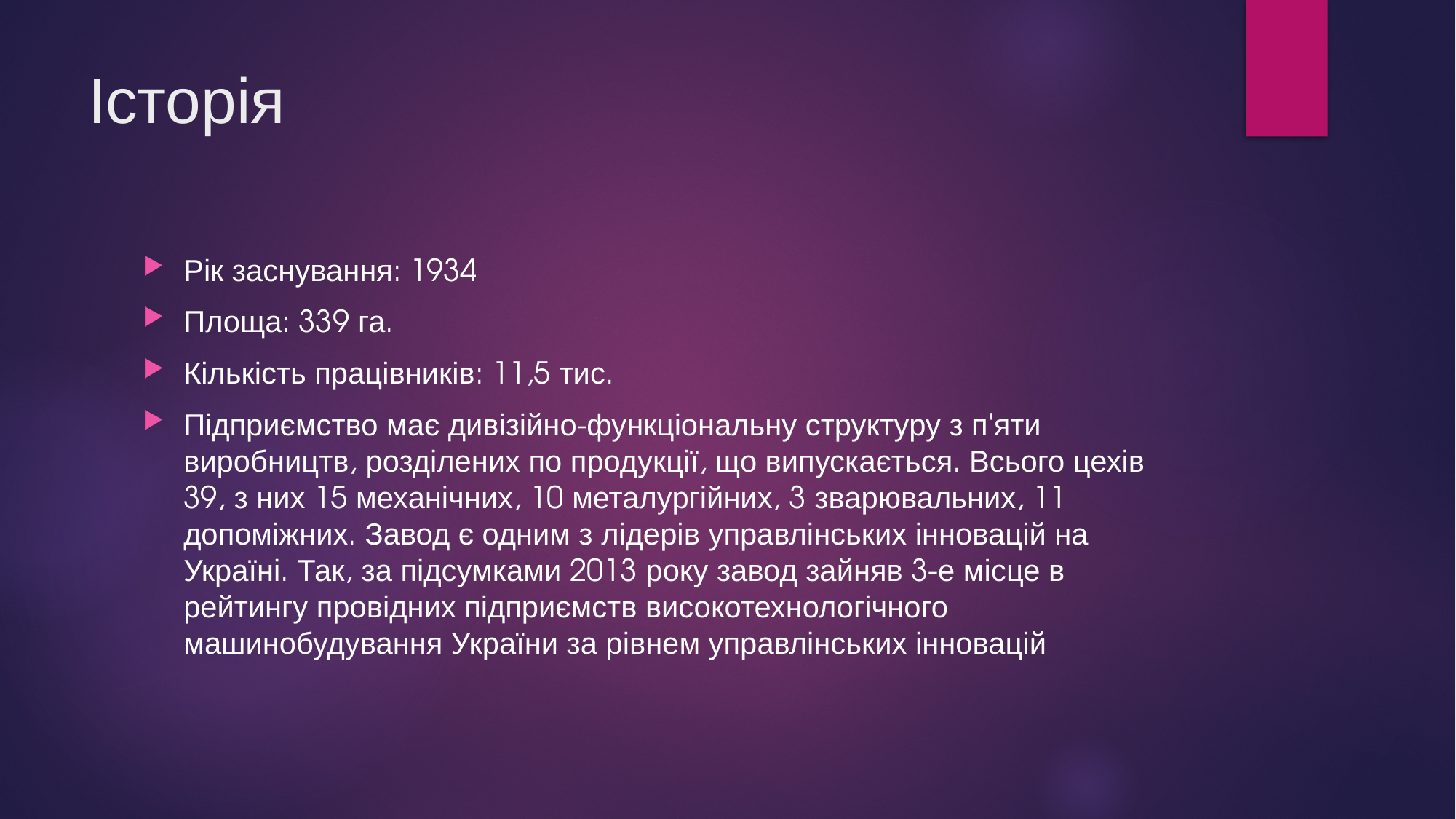

# Історія
Рік заснування: 1934
Площа: 339 га.
Кількість працівників: 11,5 тис.
Підприємство має дивізійно-функціональну структуру з п'яти виробництв, розділених по продукції, що випускається. Всього цехів 39, з них 15 механічних, 10 металургійних, 3 зварювальних, 11 допоміжних. Завод є одним з лідерів управлінських інновацій на Україні. Так, за підсумками 2013 року завод зайняв 3-е місце в рейтингу провідних підприємств високотехнологічного машинобудування України за рівнем управлінських інновацій